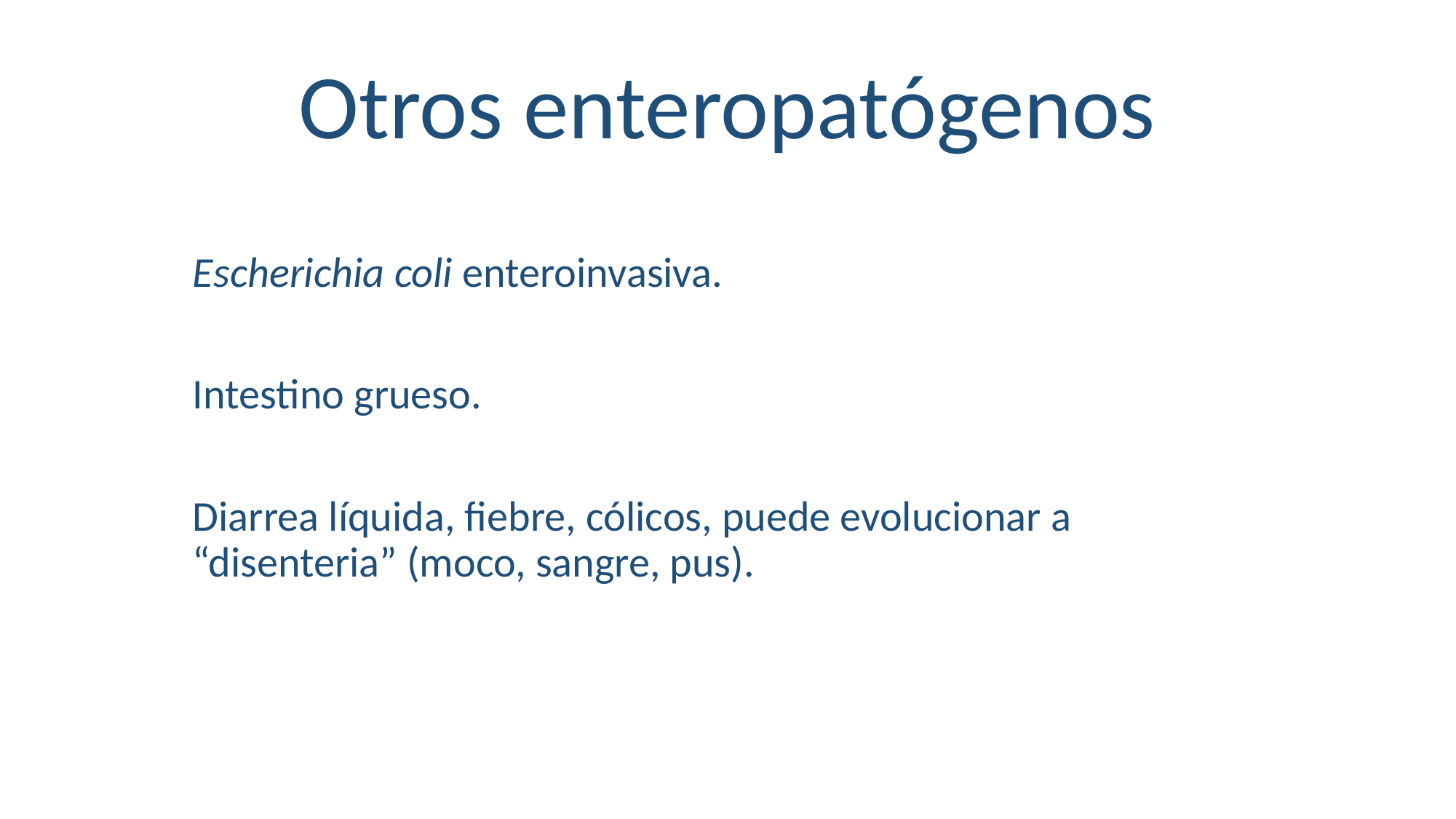

# Otros enteropatógenos
Escherichia coli enteroinvasiva.

Intestino grueso.

Diarrea líquida, fiebre, cólicos, puede evolucionar a “disenteria” (moco, sangre, pus).